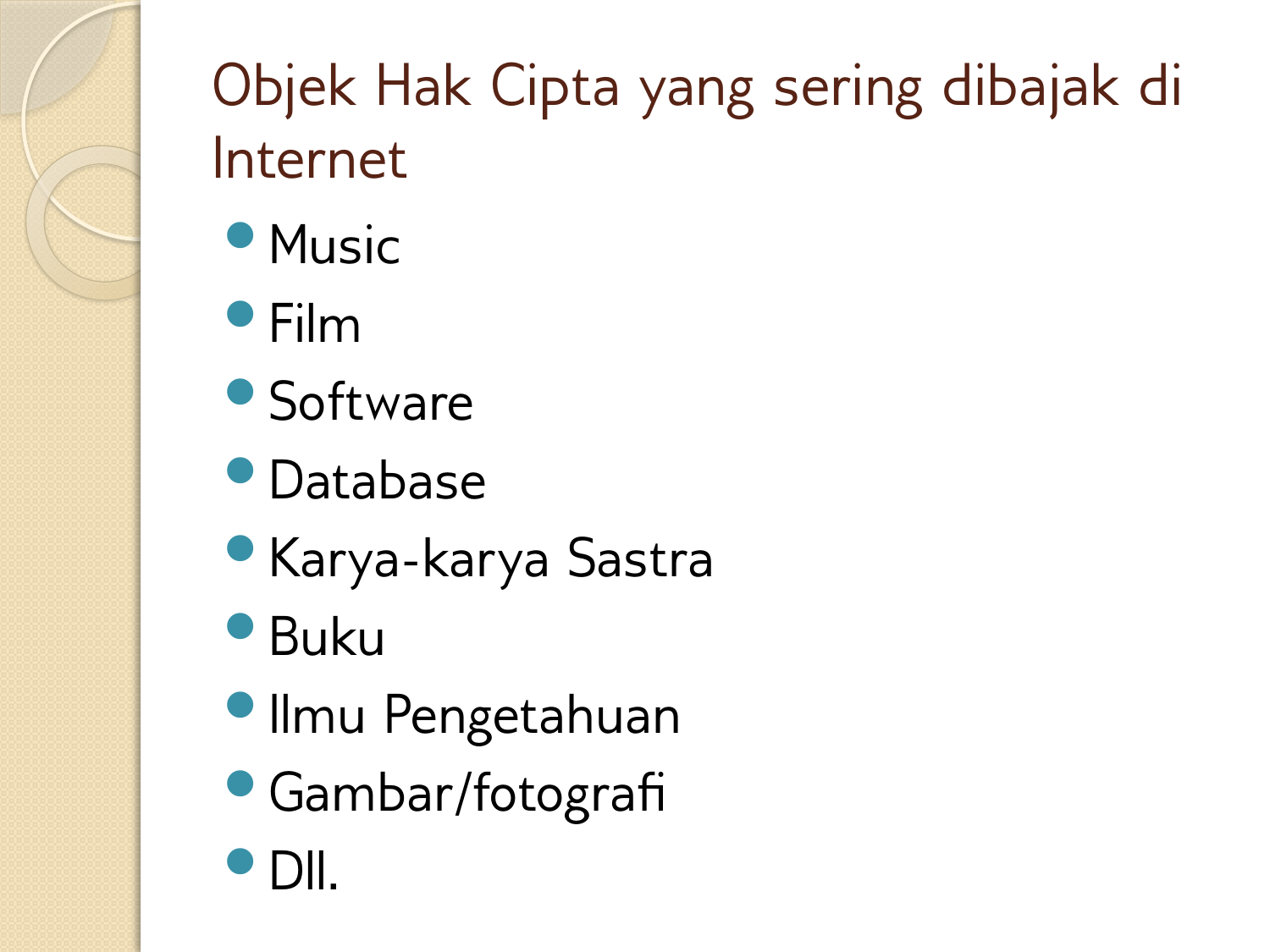

# Objek Hak Cipta yang sering dibajak di Internet
Music
Film
Software
Database
Karya-karya Sastra
Buku
Ilmu Pengetahuan
Gambar/fotografi
Dll.